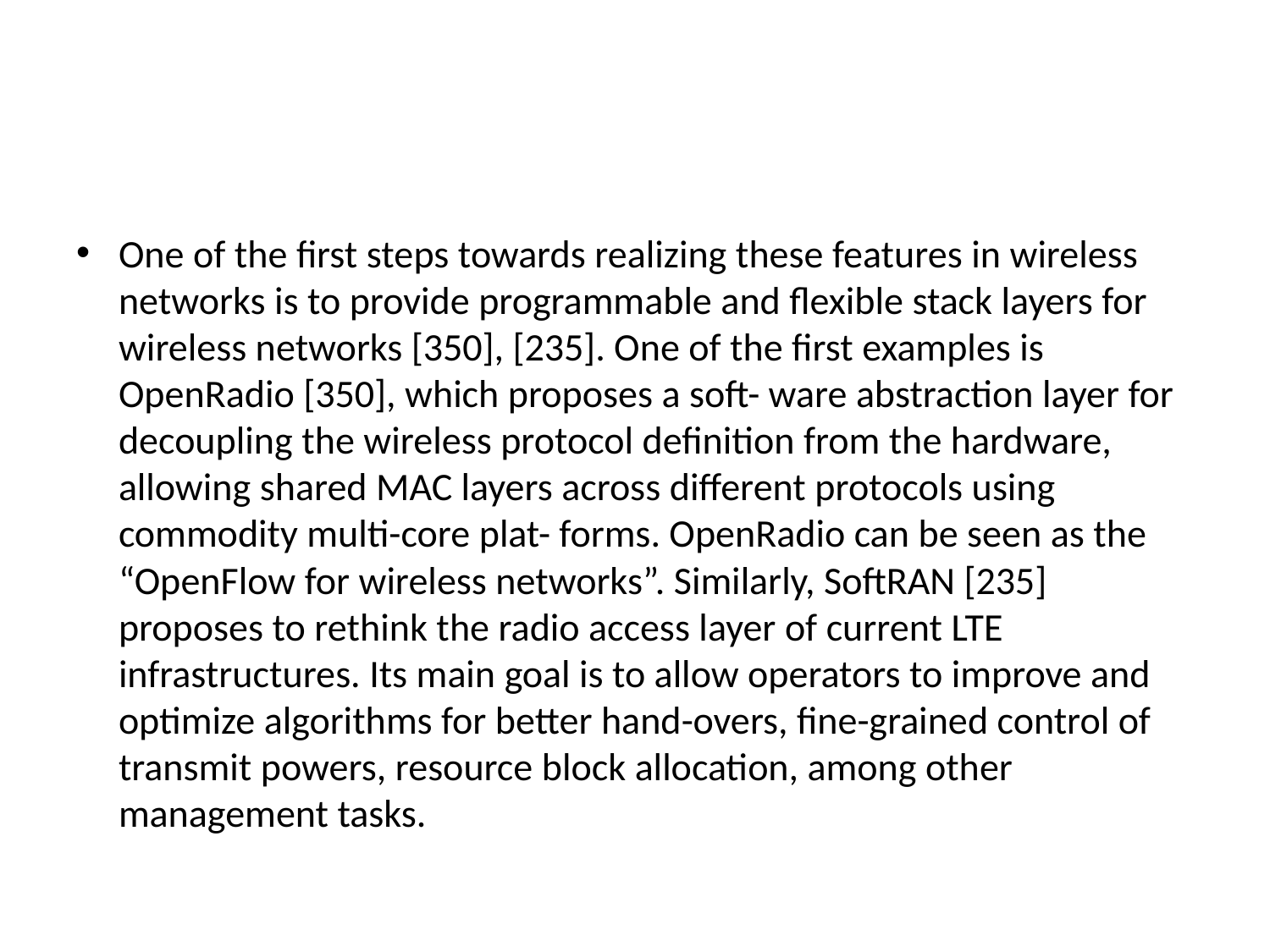

#
One of the first steps towards realizing these features in wireless networks is to provide programmable and flexible stack layers for wireless networks [350], [235]. One of the first examples is OpenRadio [350], which proposes a soft- ware abstraction layer for decoupling the wireless protocol definition from the hardware, allowing shared MAC layers across different protocols using commodity multi-core plat- forms. OpenRadio can be seen as the “OpenFlow for wireless networks”. Similarly, SoftRAN [235] proposes to rethink the radio access layer of current LTE infrastructures. Its main goal is to allow operators to improve and optimize algorithms for better hand-overs, fine-grained control of transmit powers, resource block allocation, among other management tasks.